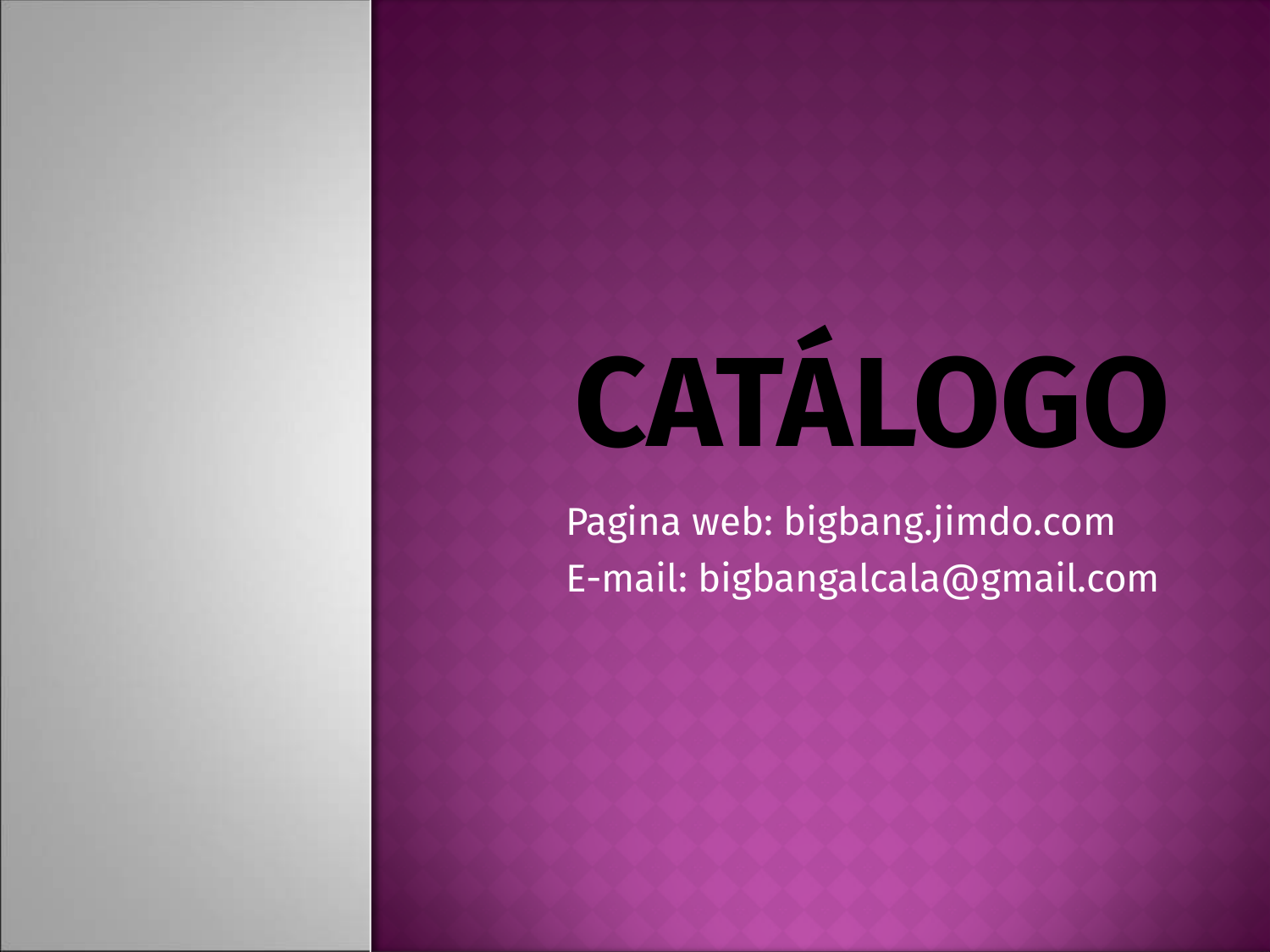

# CATÁLOGO
Pagina web: bigbang.jimdo.com
E-mail: bigbangalcala@gmail.com